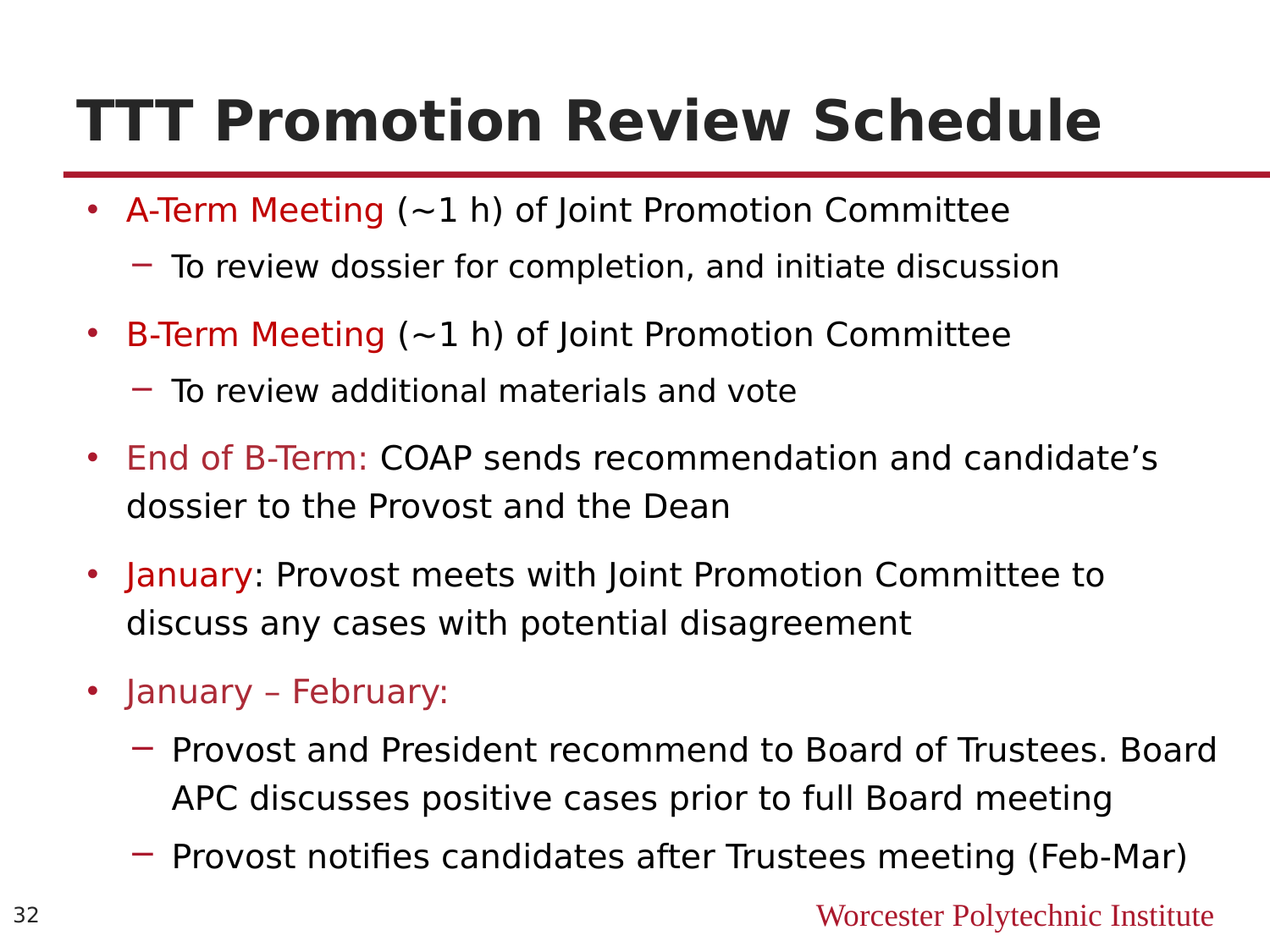

# TTT Promotion Review Schedule
A-Term Meeting (~1 h) of Joint Promotion Committee
To review dossier for completion, and initiate discussion
B-Term Meeting (~1 h) of Joint Promotion Committee
To review additional materials and vote
End of B-Term: COAP sends recommendation and candidate’s dossier to the Provost and the Dean
January: Provost meets with Joint Promotion Committee to discuss any cases with potential disagreement
January – February:
Provost and President recommend to Board of Trustees. Board APC discusses positive cases prior to full Board meeting
Provost notifies candidates after Trustees meeting (Feb-Mar)
32